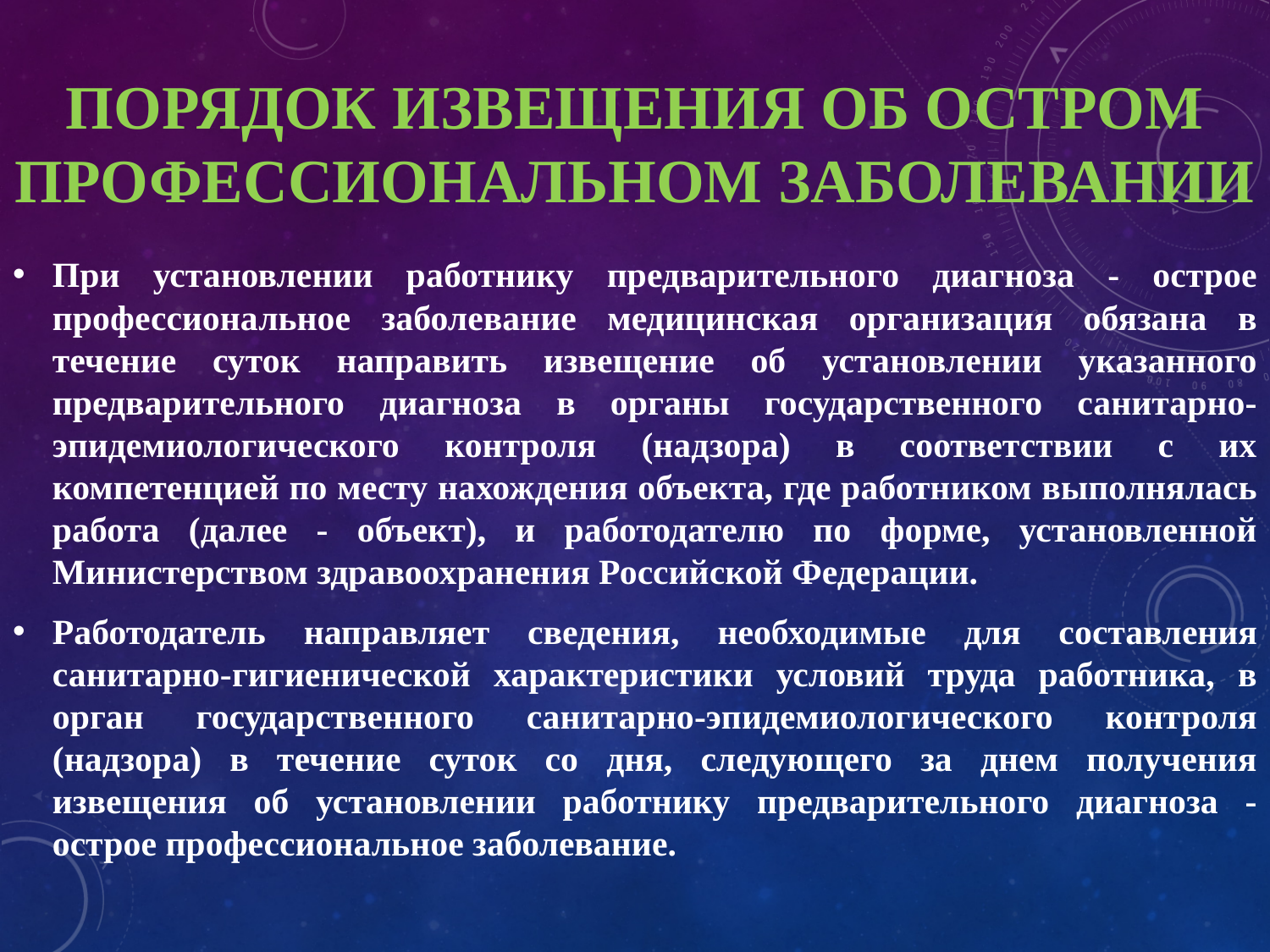

# ПОРЯДОК ИЗВЕЩЕНИЯ ОБ ОСТРОМ ПРОФЕССИОНАЛЬНОМ ЗАБОЛЕВАНИИ
При установлении работнику предварительного диагноза - острое профессиональное заболевание медицинская организация обязана в течение суток направить извещение об установлении указанного предварительного диагноза в органы государственного санитарно-эпидемиологического контроля (надзора) в соответствии с их компетенцией по месту нахождения объекта, где работником выполнялась работа (далее - объект), и работодателю по форме, установленной Министерством здравоохранения Российской Федерации.
Работодатель направляет сведения, необходимые для составления санитарно-гигиенической характеристики условий труда работника, в орган государственного санитарно-эпидемиологического контроля (надзора) в течение суток со дня, следующего за днем получения извещения об установлении работнику предварительного диагноза - острое профессиональное заболевание.